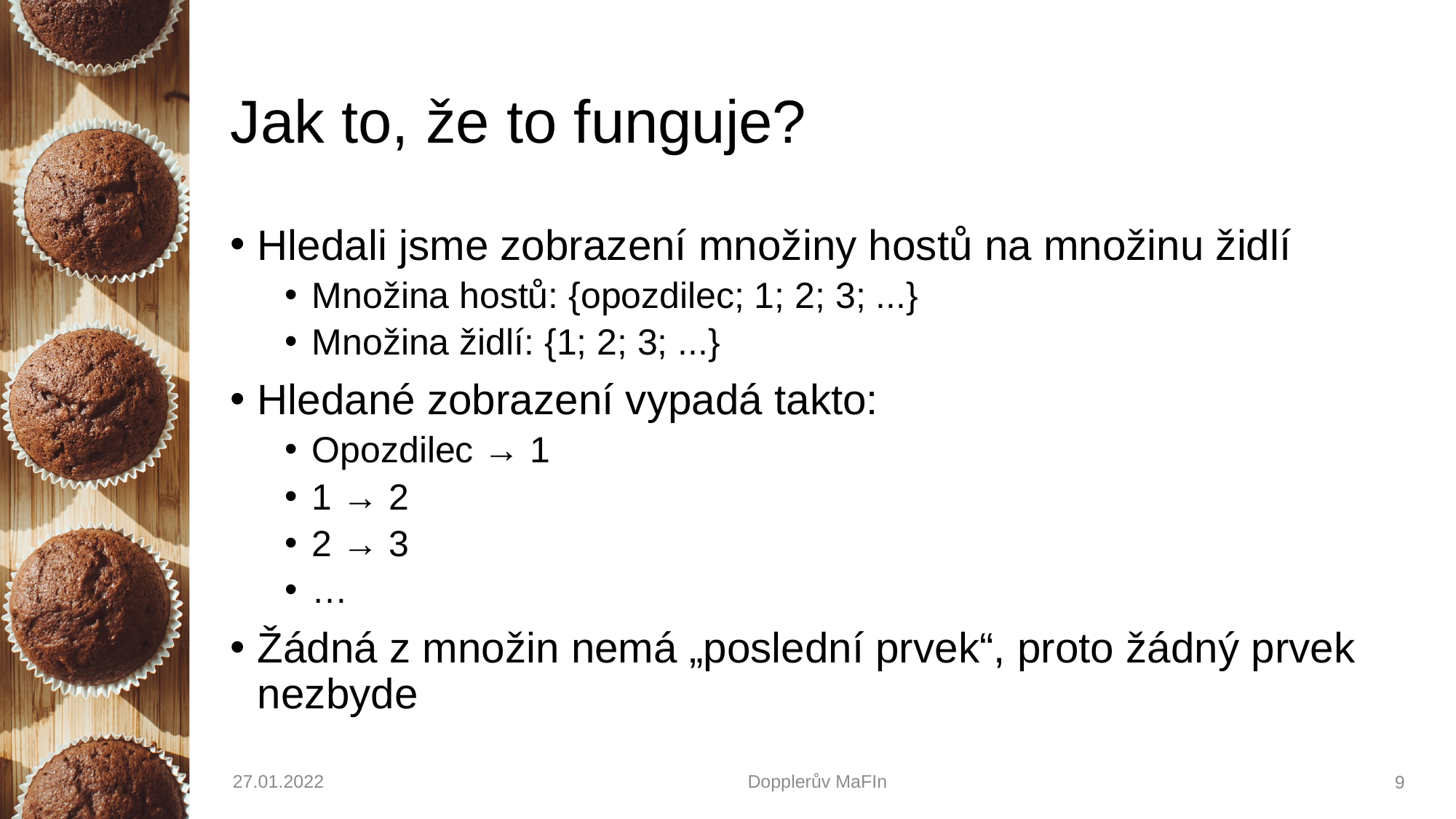

# Jak to, že to funguje?
Hledali jsme zobrazení množiny hostů na množinu židlí
Množina hostů: {opozdilec; 1; 2; 3; ...}
Množina židlí: {1; 2; 3; ...}
Hledané zobrazení vypadá takto:
Opozdilec → 1
1 → 2
2 → 3
…
Žádná z množin nemá „poslední prvek“, proto žádný prvek nezbyde
27.01.2022
Dopplerův MaFIn
9